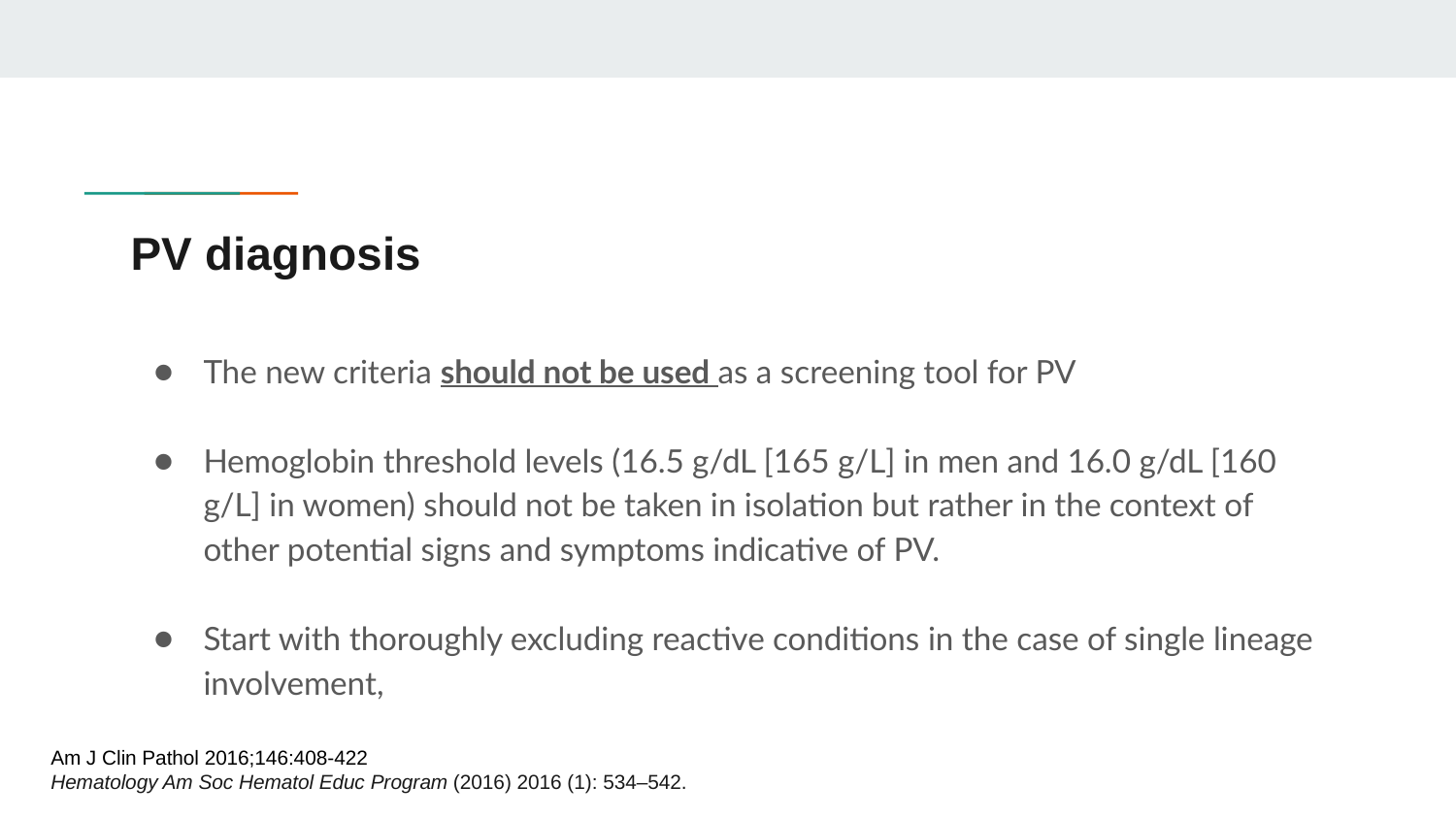

# PV diagnosis
The new criteria should not be used as a screening tool for PV

Hemoglobin threshold levels (16.5 g/dL [165 g/L] in men and 16.0 g/dL [160 g/L] in women) should not be taken in isolation but rather in the context of other potential signs and symptoms indicative of PV.

Start with thoroughly excluding reactive conditions in the case of single lineage involvement,

Am J Clin Pathol 2016;146:408-422
Hematology Am Soc Hematol Educ Program (2016) 2016 (1): 534–542.